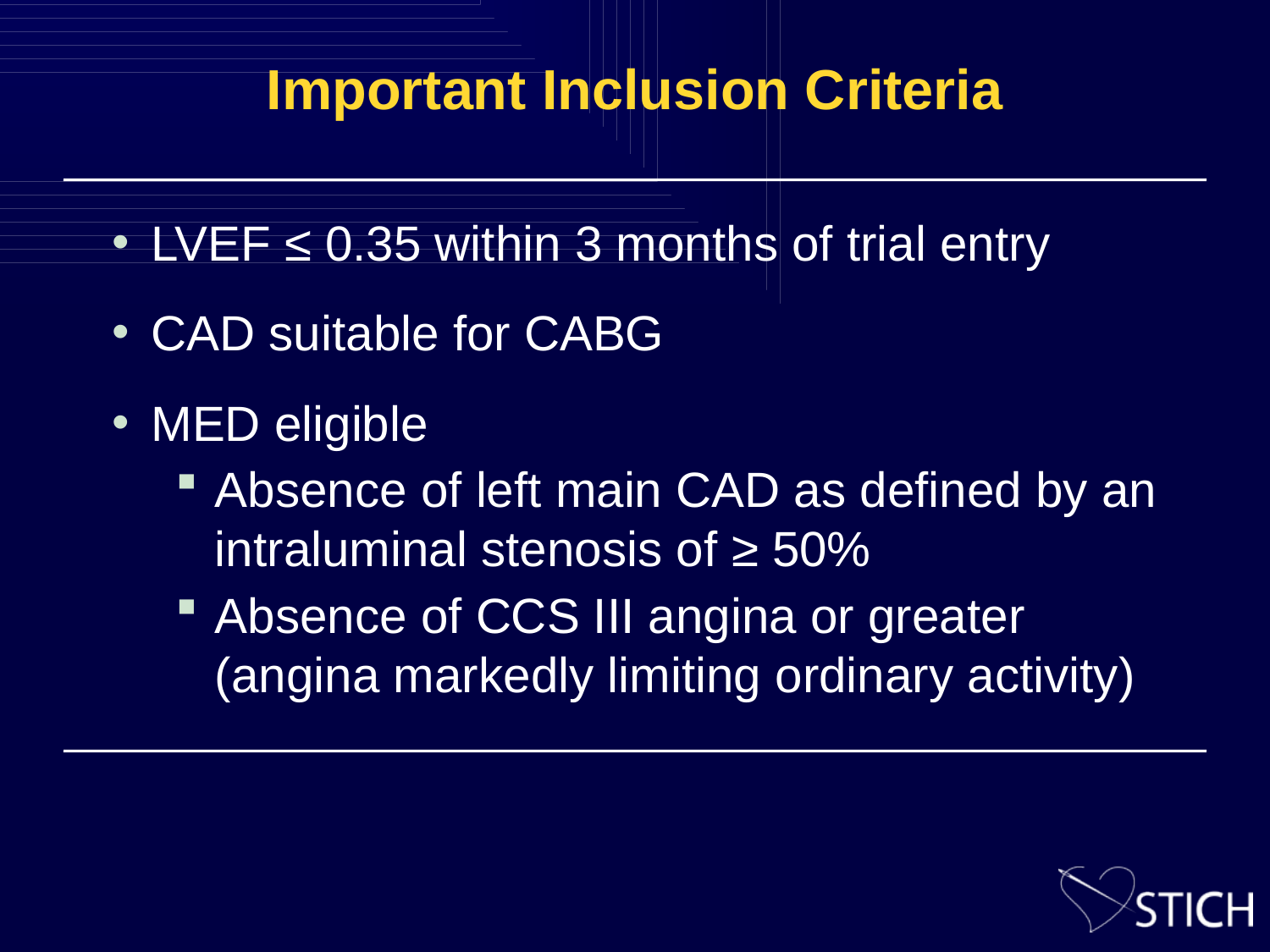

# Important Inclusion Criteria

LVEF ≤ 0.35 within 3 months of trial entry
CAD suitable for CABG
MED eligible
Absence of left main CAD as defined by an intraluminal stenosis of ≥ 50%
Absence of CCS III angina or greater
(angina markedly limiting ordinary activity)